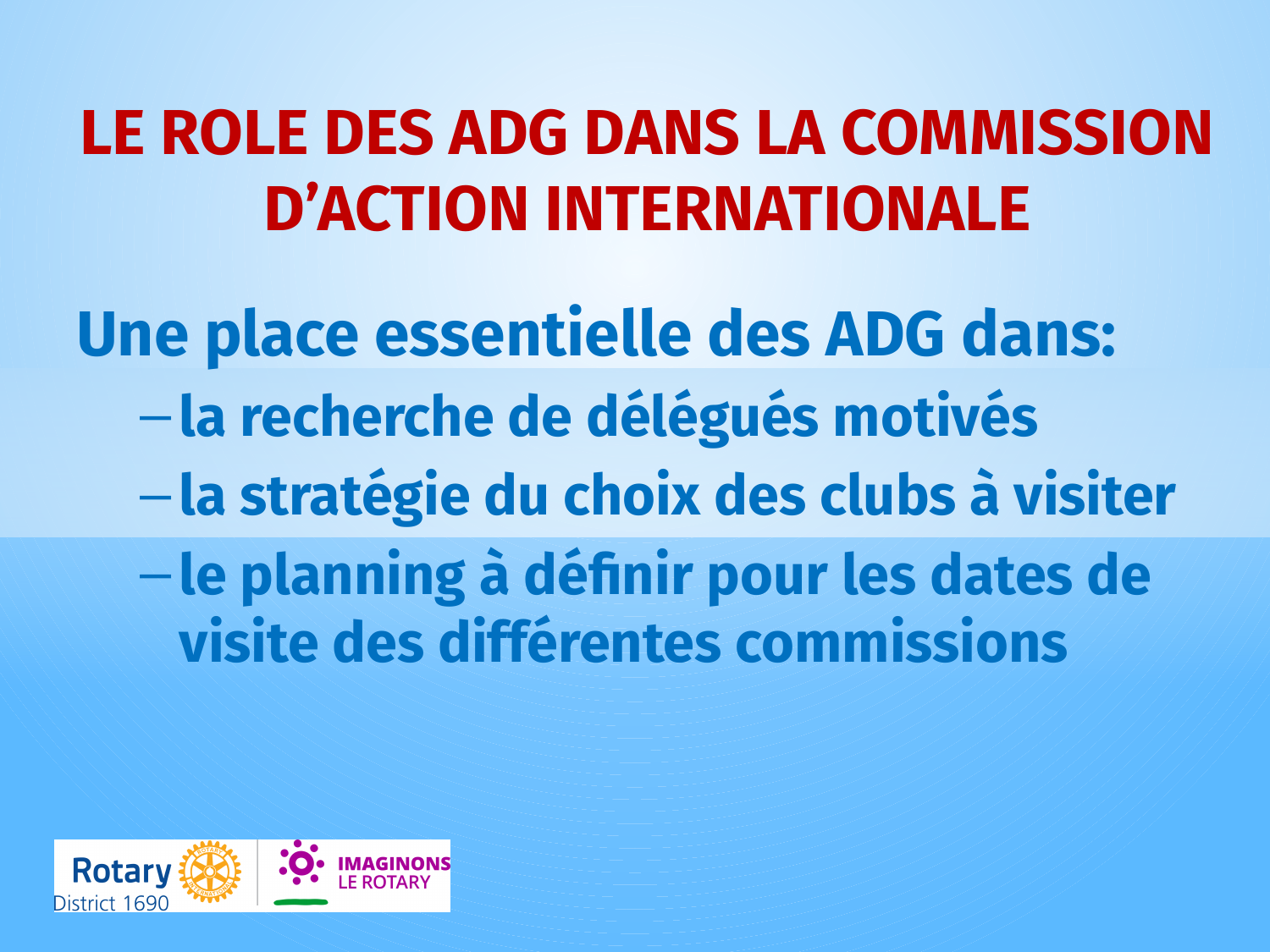

LE ROLE DES ADG DANS LA COMMISSION D’ACTION INTERNATIONALE
Une place essentielle des ADG dans:
la recherche de délégués motivés
la stratégie du choix des clubs à visiter
le planning à définir pour les dates de visite des différentes commissions